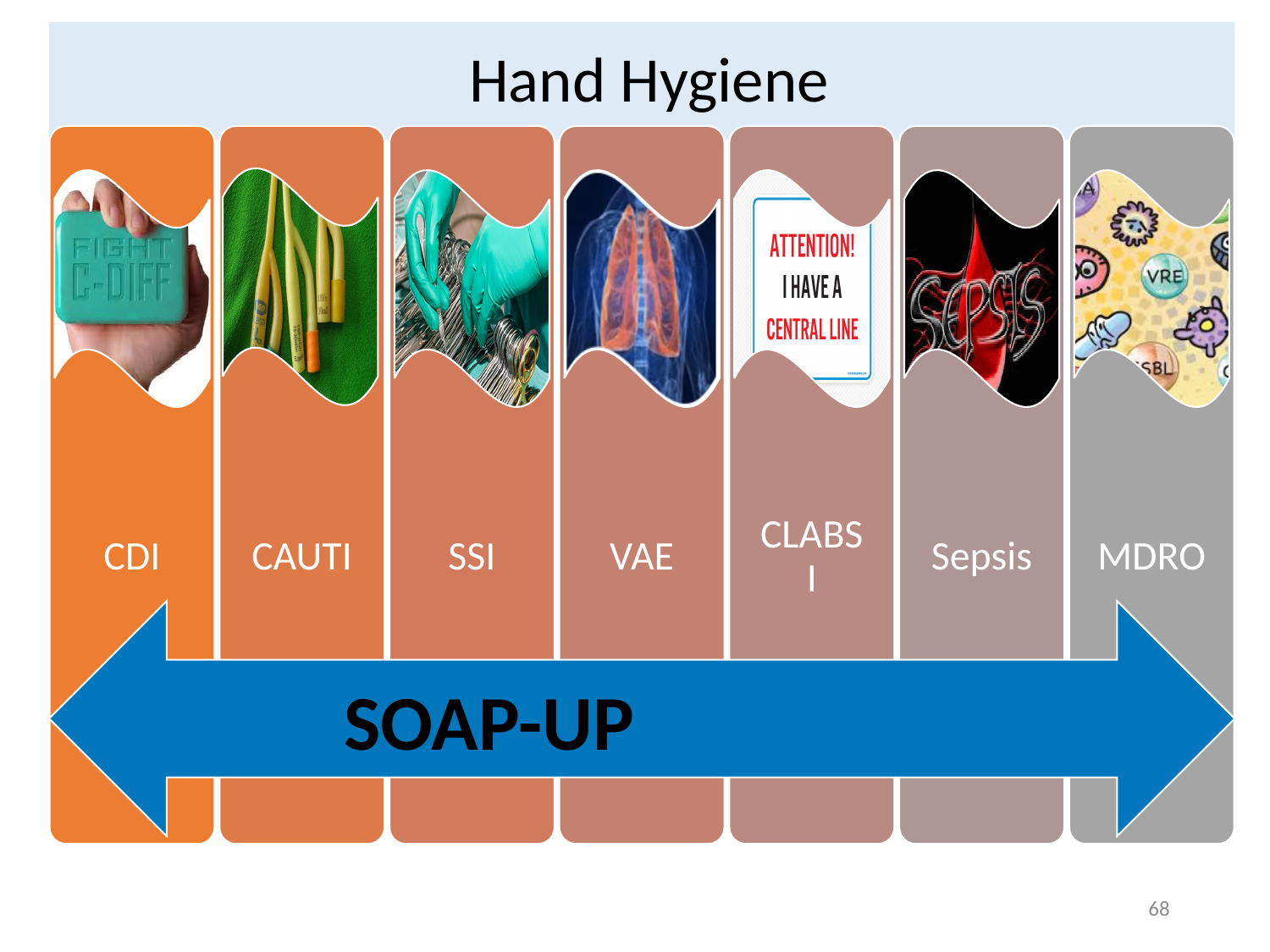

# Hand Hygiene
CDI
CAUTI
SSI
VAE
CLABSI
Sepsis
MDRO
SOAP-UP
68